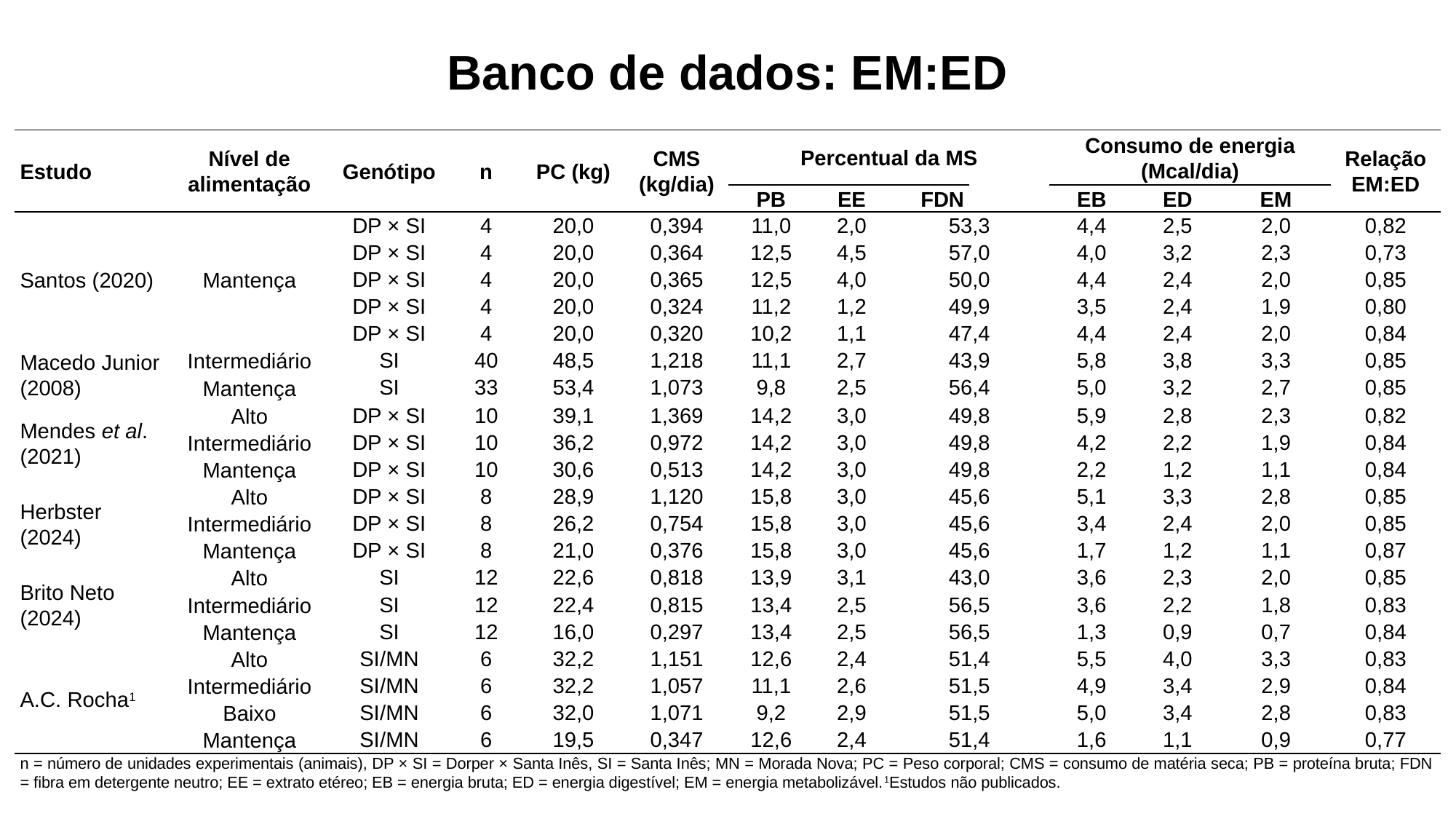

Banco de dados: EM:ED
|  |  |  |  |  |  |  |  |  |  |  |  |  |  |
| --- | --- | --- | --- | --- | --- | --- | --- | --- | --- | --- | --- | --- | --- |
| Estudo | Nível de alimentação | Genótipo | n | PC (kg) | CMS (kg/dia) | Percentual da MS |  |  |  | Consumo de energia (Mcal/dia) |  |  | Relação EM:ED |
|  |  |  |  |  |  | PB | EE | FDN |  | EB | ED | EM |  |
| Santos (2020) | Mantença | DP × SI | 4 | 20,0 | 0,394 | 11,0 | 2,0 | 53,3 |  | 4,4 | 2,5 | 2,0 | 0,82 |
|  |  | DP × SI | 4 | 20,0 | 0,364 | 12,5 | 4,5 | 57,0 |  | 4,0 | 3,2 | 2,3 | 0,73 |
|  |  | DP × SI | 4 | 20,0 | 0,365 | 12,5 | 4,0 | 50,0 |  | 4,4 | 2,4 | 2,0 | 0,85 |
|  |  | DP × SI | 4 | 20,0 | 0,324 | 11,2 | 1,2 | 49,9 |  | 3,5 | 2,4 | 1,9 | 0,80 |
|  |  | DP × SI | 4 | 20,0 | 0,320 | 10,2 | 1,1 | 47,4 |  | 4,4 | 2,4 | 2,0 | 0,84 |
| Macedo Junior (2008) | Intermediário | SI | 40 | 48,5 | 1,218 | 11,1 | 2,7 | 43,9 |  | 5,8 | 3,8 | 3,3 | 0,85 |
|  | Mantença | SI | 33 | 53,4 | 1,073 | 9,8 | 2,5 | 56,4 |  | 5,0 | 3,2 | 2,7 | 0,85 |
| Mendes et al. (2021) | Alto | DP × SI | 10 | 39,1 | 1,369 | 14,2 | 3,0 | 49,8 |  | 5,9 | 2,8 | 2,3 | 0,82 |
|  | Intermediário | DP × SI | 10 | 36,2 | 0,972 | 14,2 | 3,0 | 49,8 |  | 4,2 | 2,2 | 1,9 | 0,84 |
|  | Mantença | DP × SI | 10 | 30,6 | 0,513 | 14,2 | 3,0 | 49,8 |  | 2,2 | 1,2 | 1,1 | 0,84 |
| Herbster (2024) | Alto | DP × SI | 8 | 28,9 | 1,120 | 15,8 | 3,0 | 45,6 |  | 5,1 | 3,3 | 2,8 | 0,85 |
|  | Intermediário | DP × SI | 8 | 26,2 | 0,754 | 15,8 | 3,0 | 45,6 |  | 3,4 | 2,4 | 2,0 | 0,85 |
|  | Mantença | DP × SI | 8 | 21,0 | 0,376 | 15,8 | 3,0 | 45,6 |  | 1,7 | 1,2 | 1,1 | 0,87 |
| Brito Neto (2024) | Alto | SI | 12 | 22,6 | 0,818 | 13,9 | 3,1 | 43,0 |  | 3,6 | 2,3 | 2,0 | 0,85 |
|  | Intermediário | SI | 12 | 22,4 | 0,815 | 13,4 | 2,5 | 56,5 |  | 3,6 | 2,2 | 1,8 | 0,83 |
|  | Mantença | SI | 12 | 16,0 | 0,297 | 13,4 | 2,5 | 56,5 |  | 1,3 | 0,9 | 0,7 | 0,84 |
| A.C. Rocha1 | Alto | SI/MN | 6 | 32,2 | 1,151 | 12,6 | 2,4 | 51,4 |  | 5,5 | 4,0 | 3,3 | 0,83 |
|  | Intermediário | SI/MN | 6 | 32,2 | 1,057 | 11,1 | 2,6 | 51,5 |  | 4,9 | 3,4 | 2,9 | 0,84 |
|  | Baixo | SI/MN | 6 | 32,0 | 1,071 | 9,2 | 2,9 | 51,5 |  | 5,0 | 3,4 | 2,8 | 0,83 |
|  | Mantença | SI/MN | 6 | 19,5 | 0,347 | 12,6 | 2,4 | 51,4 |  | 1,6 | 1,1 | 0,9 | 0,77 |
| n = número de unidades experimentais (animais), DP × SI = Dorper × Santa Inês, SI = Santa Inês; MN = Morada Nova; PC = Peso corporal; CMS = consumo de matéria seca; PB = proteína bruta; FDN = fibra em detergente neutro; EE = extrato etéreo; EB = energia bruta; ED = energia digestível; EM = energia metabolizável.1Estudos não publicados. |  |  |  |  |  |  |  |  |  |  |  |  |  |